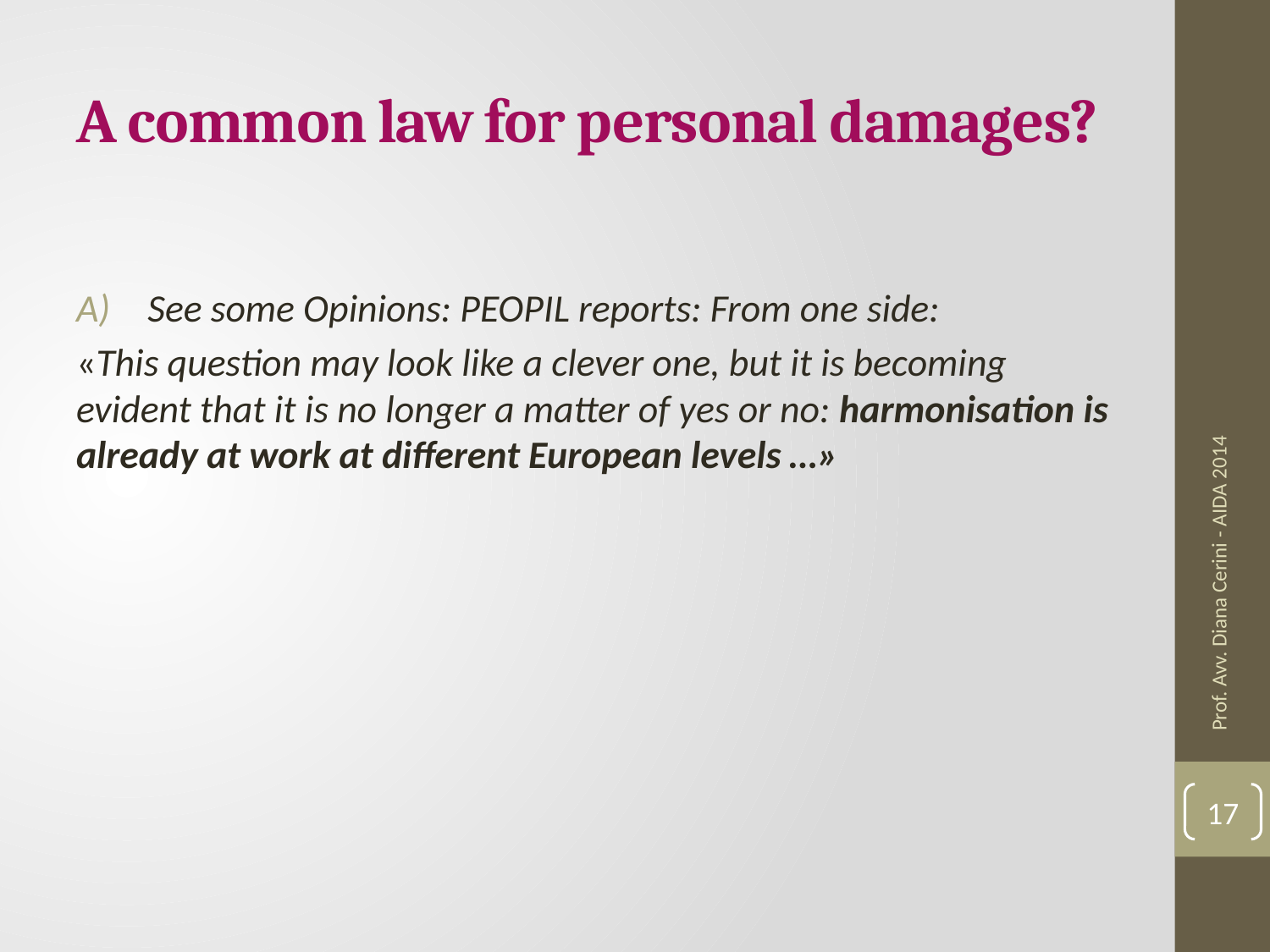

# A common law for personal damages?

See some Opinions: PEOPIL reports: From one side:
«This question may look like a clever one, but it is becoming evident that it is no longer a matter of yes or no: harmonisation is already at work at different European levels …»

Prof. Avv. Diana Cerini - AIDA 2014
17